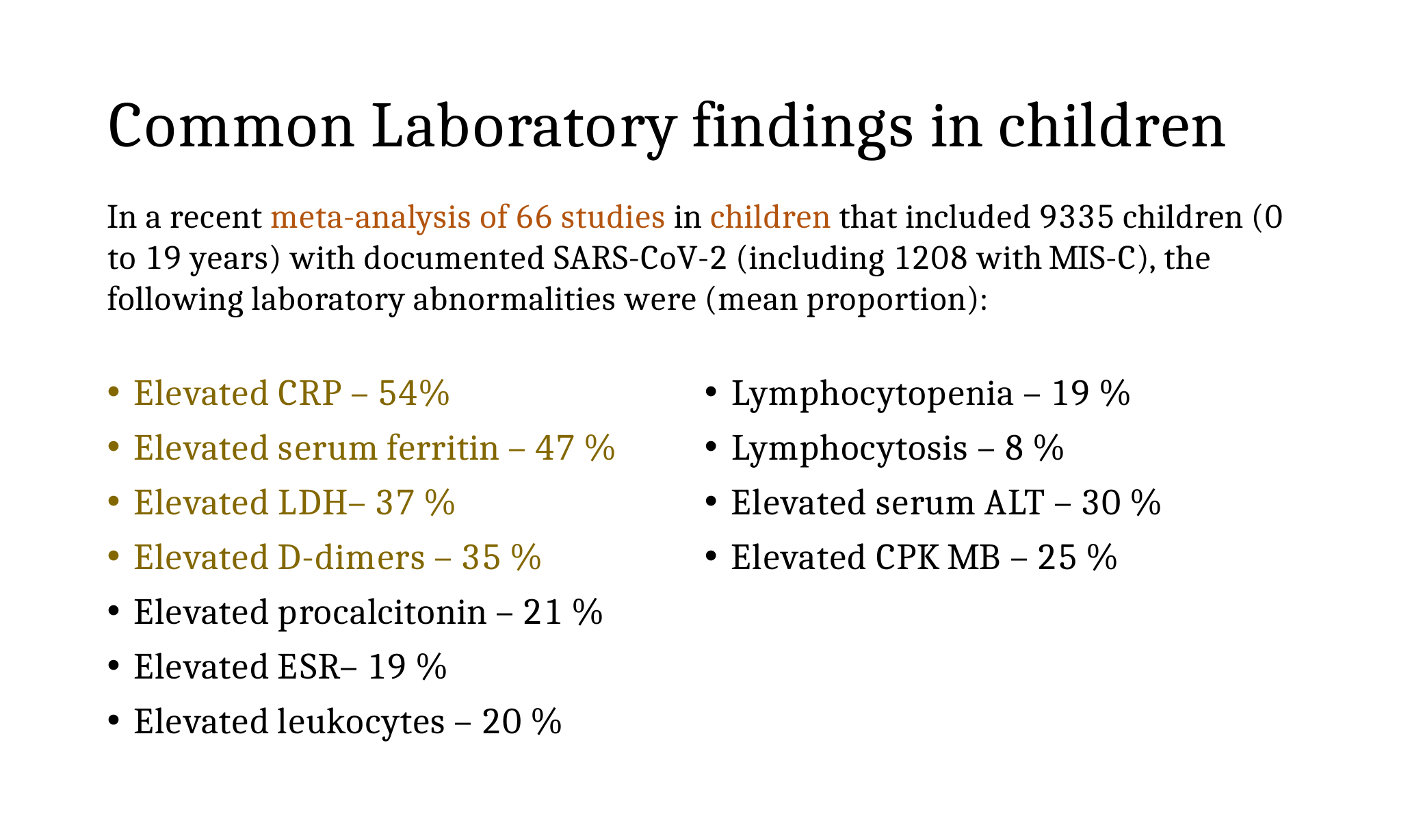

# Common Laboratory findings in children
In a recent meta-analysis of 66 studies in children that included 9335 children (0 to 19 years) with documented SARS-CoV-2 (including 1208 with MIS-C), the following laboratory abnormalities were (mean proportion):
Elevated CRP – 54%
Elevated serum ferritin – 47 %
Elevated LDH– 37 %
Elevated D-dimers – 35 %
Elevated procalcitonin – 21 %
Elevated ESR– 19 %
Elevated leukocytes – 20 %
Lymphocytopenia – 19 %
Lymphocytosis – 8 %
Elevated serum ALT – 30 %
Elevated CPK MB – 25 %